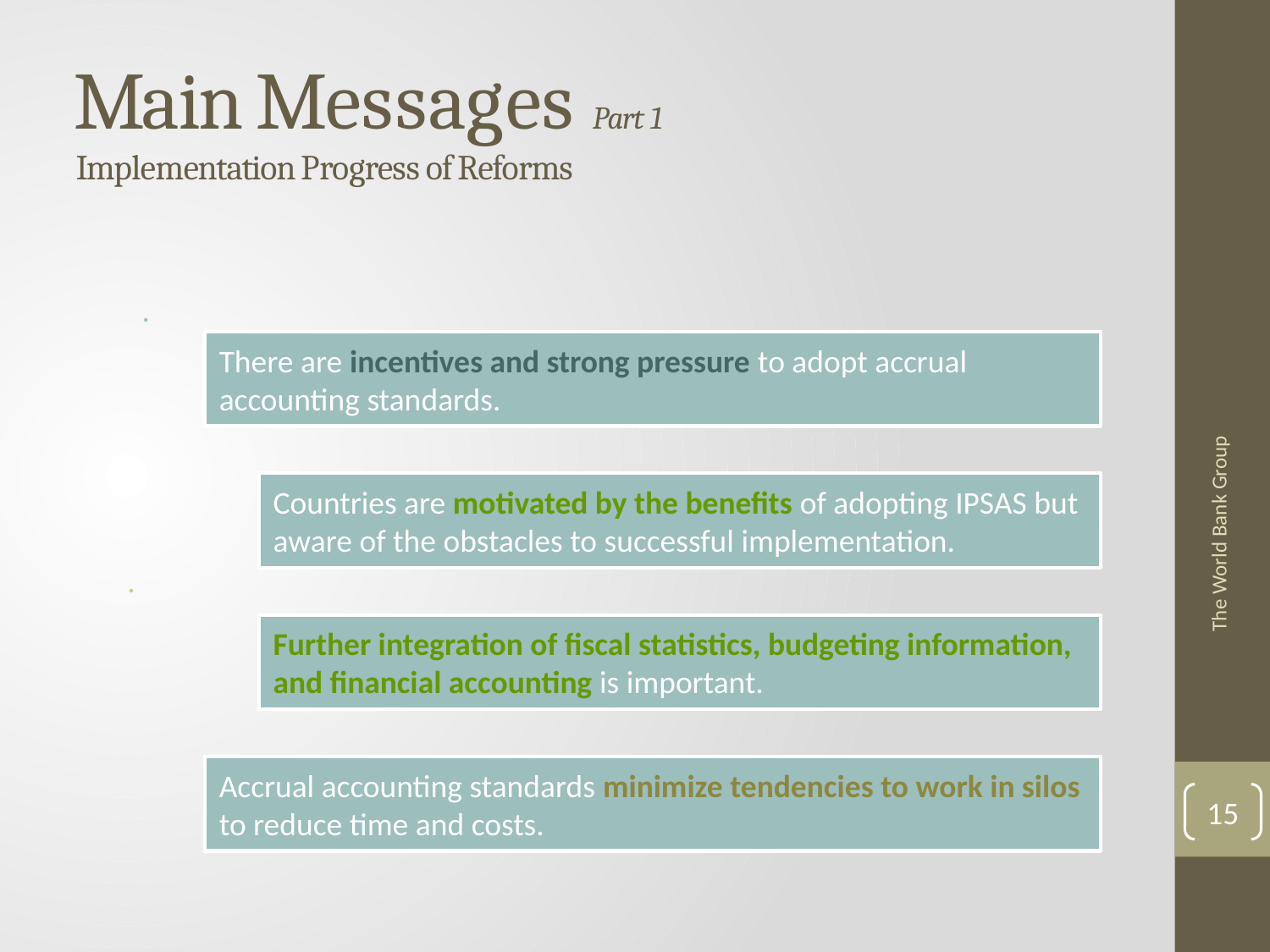

# Main Messages Part 1 Implementation Progress of Reforms
There are incentives and strong pressure to adopt accrual accounting standards.
Countries are motivated by the benefits of adopting IPSAS but aware of the obstacles to successful implementation.
Further integration of fiscal statistics, budgeting information, and financial accounting is important.
Accrual accounting standards minimize tendencies to work in silos to reduce time and costs.

The World Bank Group
15